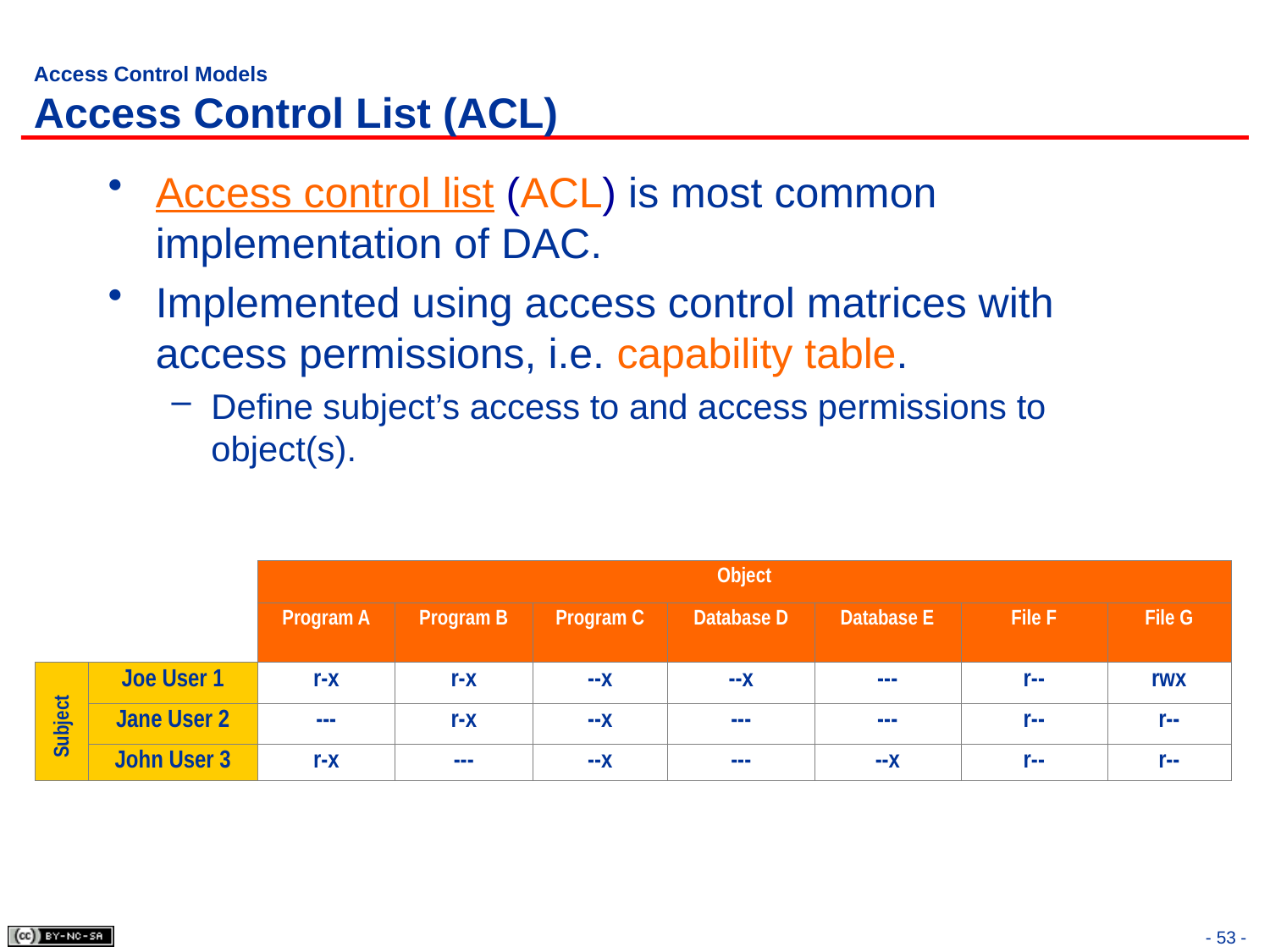

# Access Control Models Access Control List (ACL)
Access control list (ACL) is most common implementation of DAC.
Implemented using access control matrices with access permissions, i.e. capability table.
Define subject’s access to and access permissions to object(s).
|  |  | Object |  |  |  |  |  |  |
| --- | --- | --- | --- | --- | --- | --- | --- | --- |
|  |  | Program A | Program B | Program C | Database D | Database E | File F | File G |
|  | Joe User 1 | r-x | r-x | --x | --x | --- | r-- | rwx |
|  | Jane User 2 | --- | r-x | --x | --- | --- | r-- | r-- |
|  | John User 3 | r-x | --- | --x | --- | --x | r-- | r-- |
Subject
- 53 -